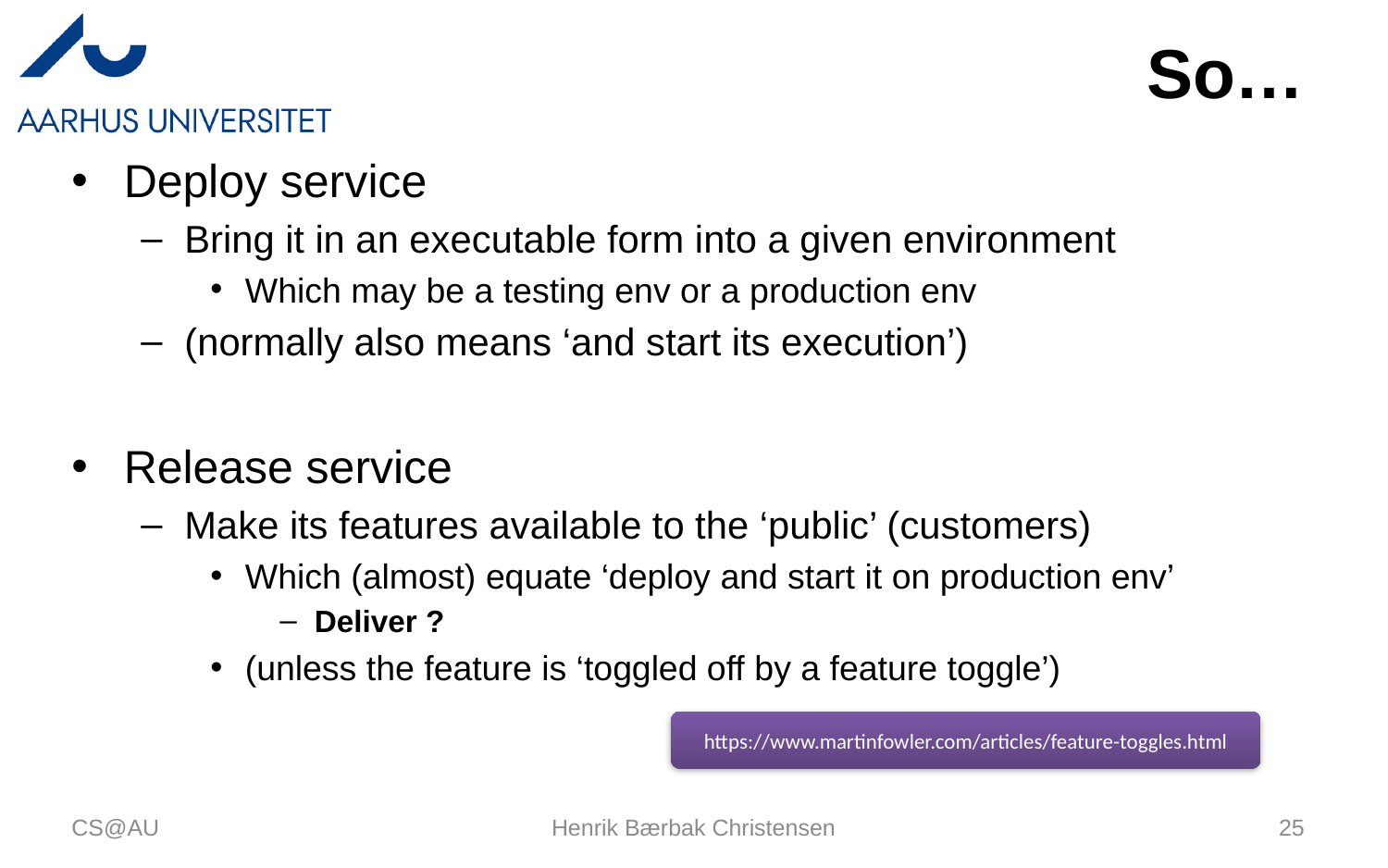

# So…
Deploy service
Bring it in an executable form into a given environment
Which may be a testing env or a production env
(normally also means ‘and start its execution’)

Release service
Make its features available to the ‘public’ (customers)
Which (almost) equate ‘deploy and start it on production env’
Deliver ?
(unless the feature is ‘toggled off by a feature toggle’)
https://www.martinfowler.com/articles/feature-toggles.html
CS@AU
Henrik Bærbak Christensen
25